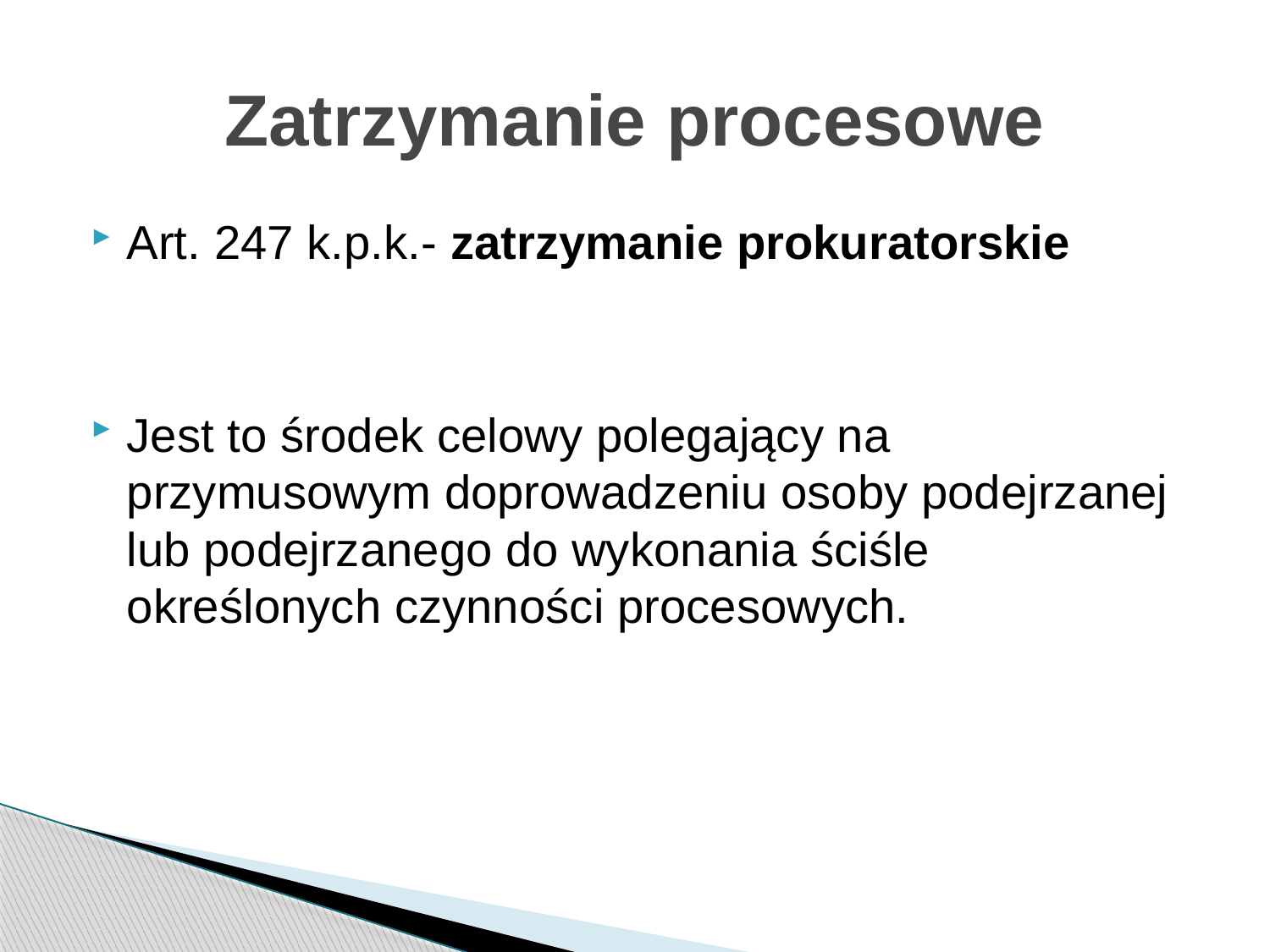

# Zatrzymanie procesowe
Art. 247 k.p.k.- zatrzymanie prokuratorskie

Jest to środek celowy polegający na przymusowym doprowadzeniu osoby podejrzanej lub podejrzanego do wykonania ściśle określonych czynności procesowych.